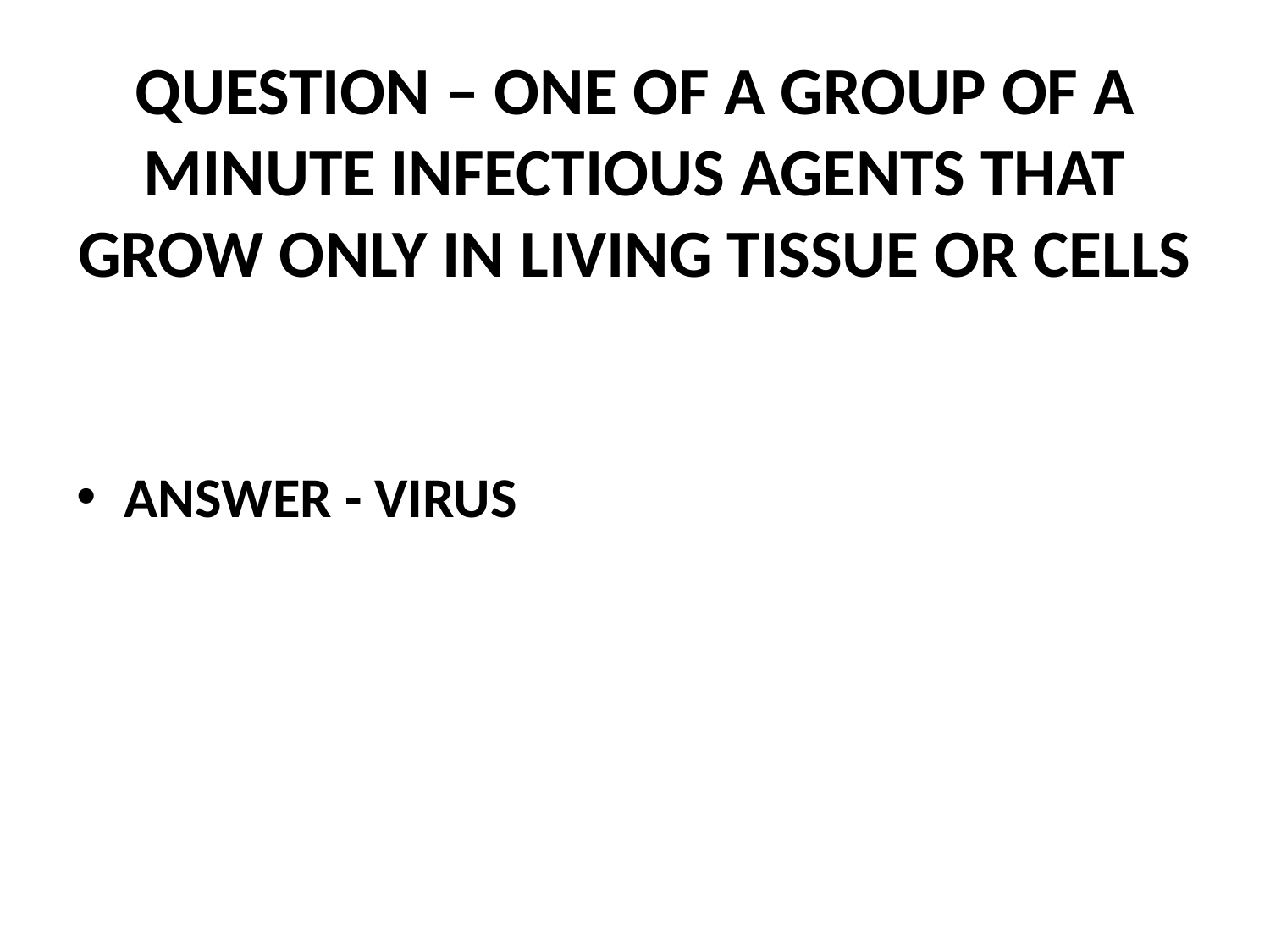

# QUESTION – ONE OF A GROUP OF A MINUTE INFECTIOUS AGENTS THAT GROW ONLY IN LIVING TISSUE OR CELLS
ANSWER - VIRUS